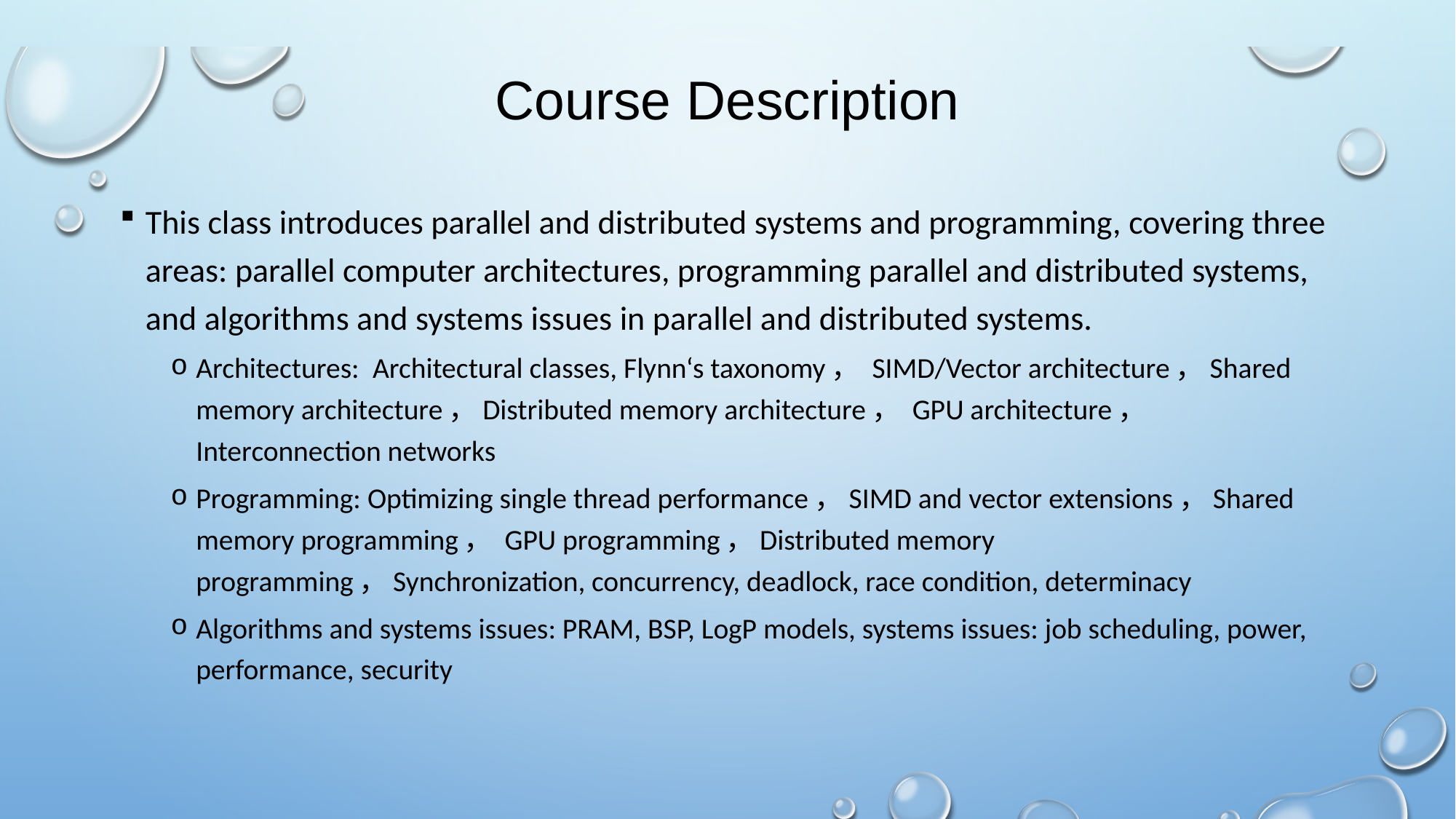

# Course Description
This class introduces parallel and distributed systems and programming, covering three areas: parallel computer architectures, programming parallel and distributed systems, and algorithms and systems issues in parallel and distributed systems.
Architectures:  Architectural classes, Flynn‘s taxonomy， SIMD/Vector architecture，Shared memory architecture，Distributed memory architecture， GPU architecture， Interconnection networks
Programming: Optimizing single thread performance，SIMD and vector extensions，Shared memory programming， GPU programming，Distributed memory programming，Synchronization, concurrency, deadlock, race condition, determinacy
Algorithms and systems issues: PRAM, BSP, LogP models, systems issues: job scheduling, power, performance, security